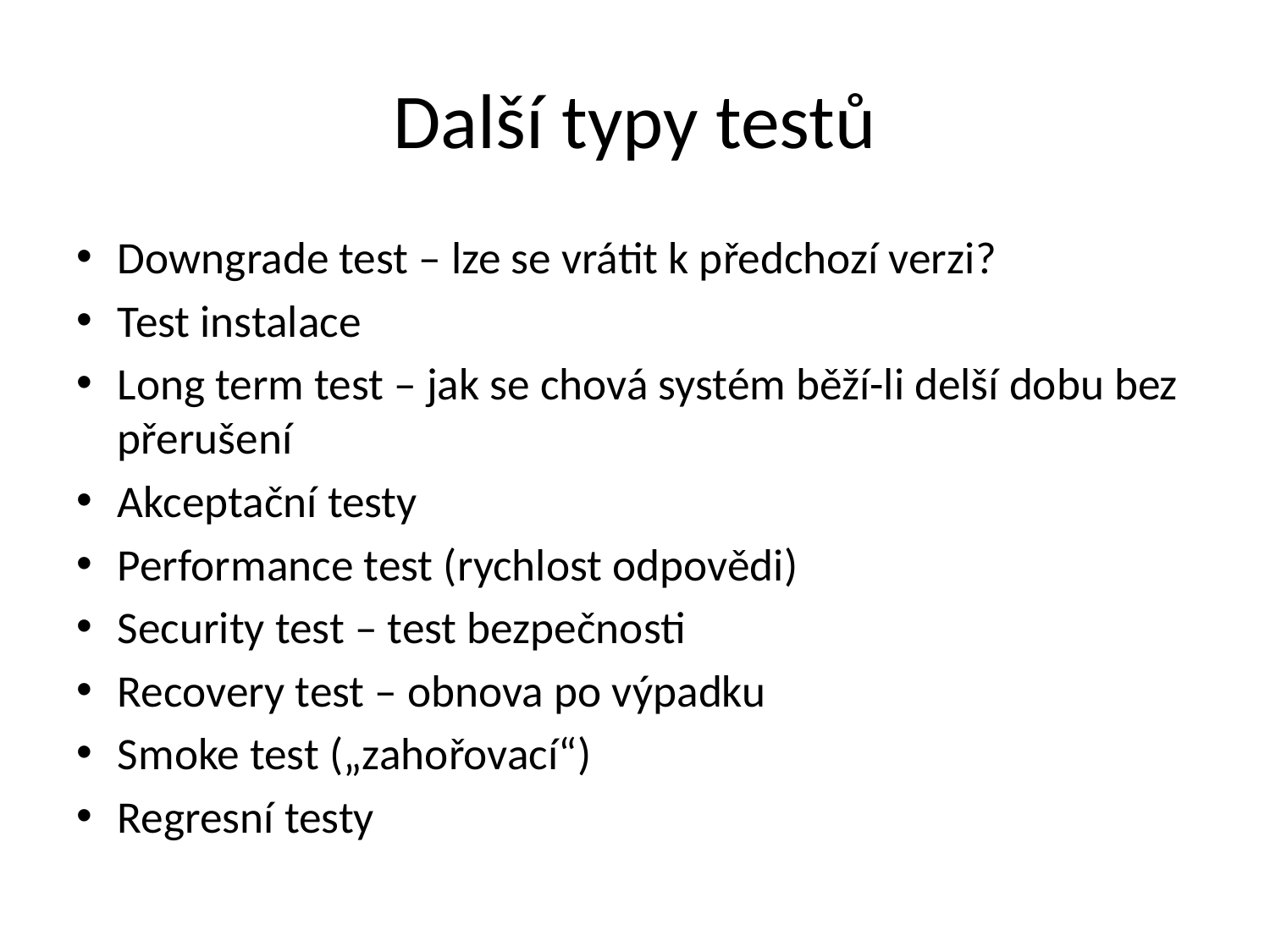

# Další typy testů
Downgrade test – lze se vrátit k předchozí verzi?
Test instalace
Long term test – jak se chová systém běží-li delší dobu bez přerušení
Akceptační testy
Performance test (rychlost odpovědi)
Security test – test bezpečnosti
Recovery test – obnova po výpadku
Smoke test („zahořovací“)
Regresní testy